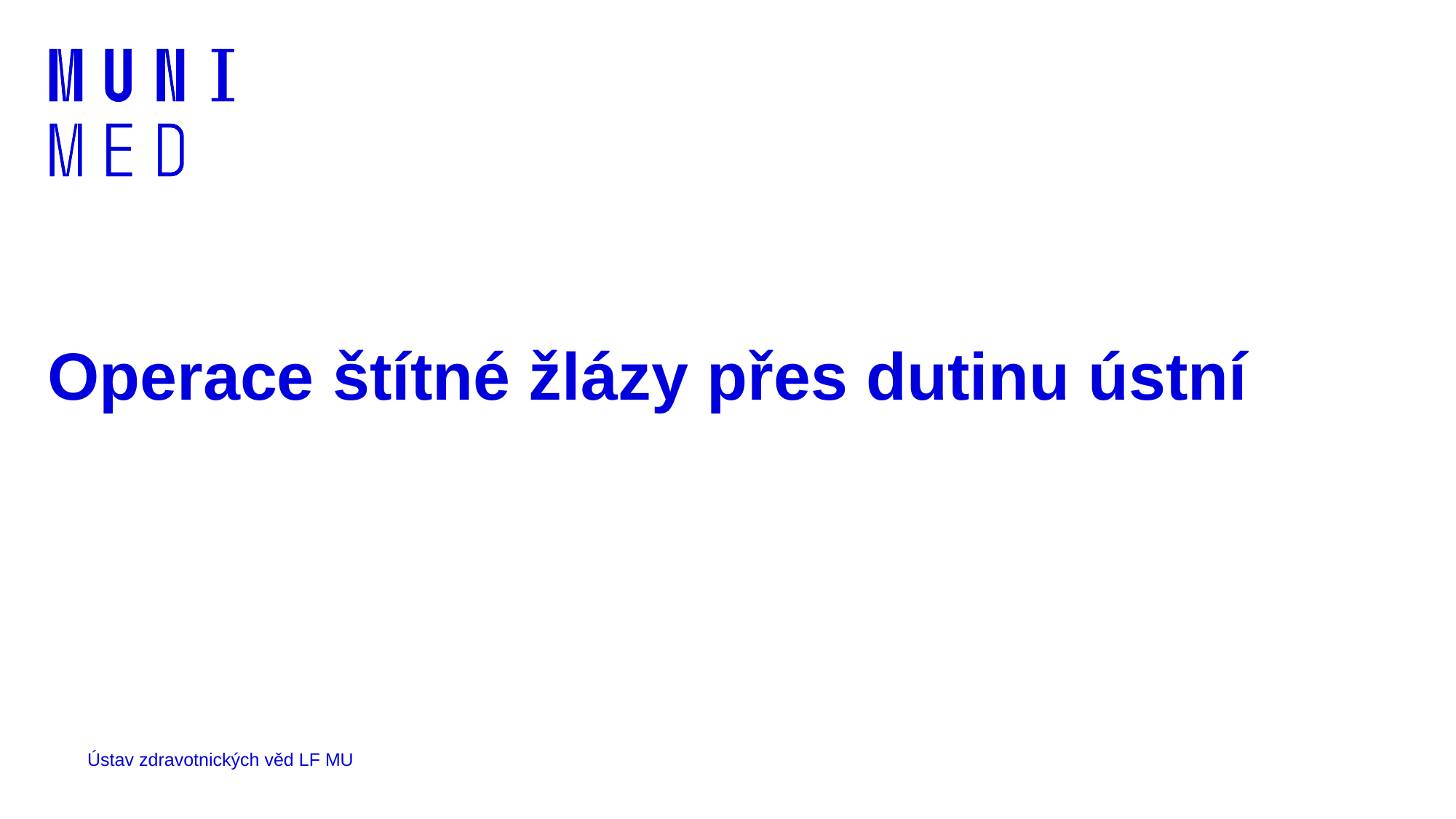

# Operace štítné žlázy přes dutinu ústní